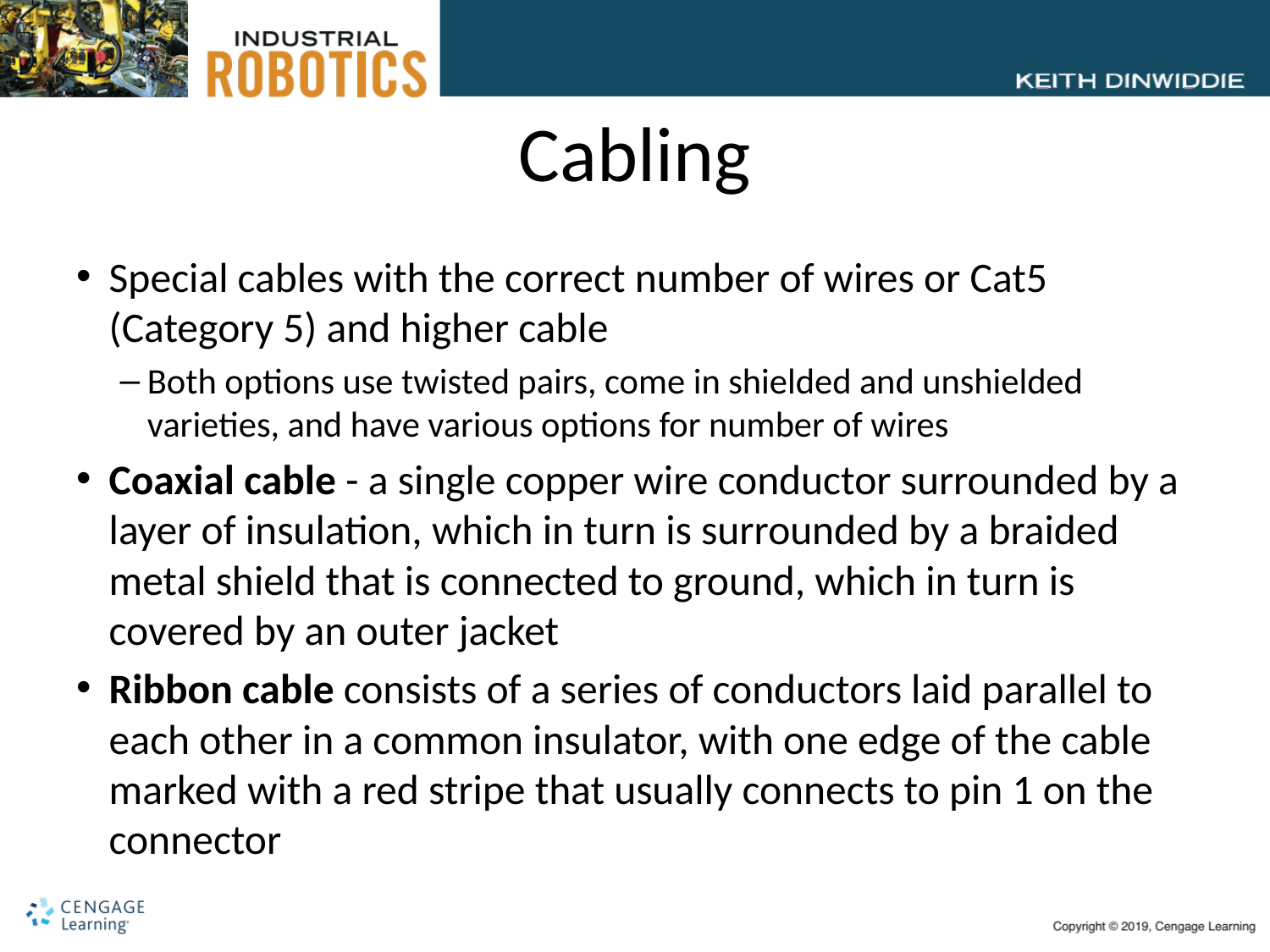

# Cabling
Special cables with the correct number of wires or Cat5 (Category 5) and higher cable
Both options use twisted pairs, come in shielded and unshielded varieties, and have various options for number of wires
Coaxial cable - a single copper wire conductor surrounded by a layer of insulation, which in turn is surrounded by a braided metal shield that is connected to ground, which in turn is covered by an outer jacket
Ribbon cable consists of a series of conductors laid parallel to each other in a common insulator, with one edge of the cable marked with a red stripe that usually connects to pin 1 on the connector